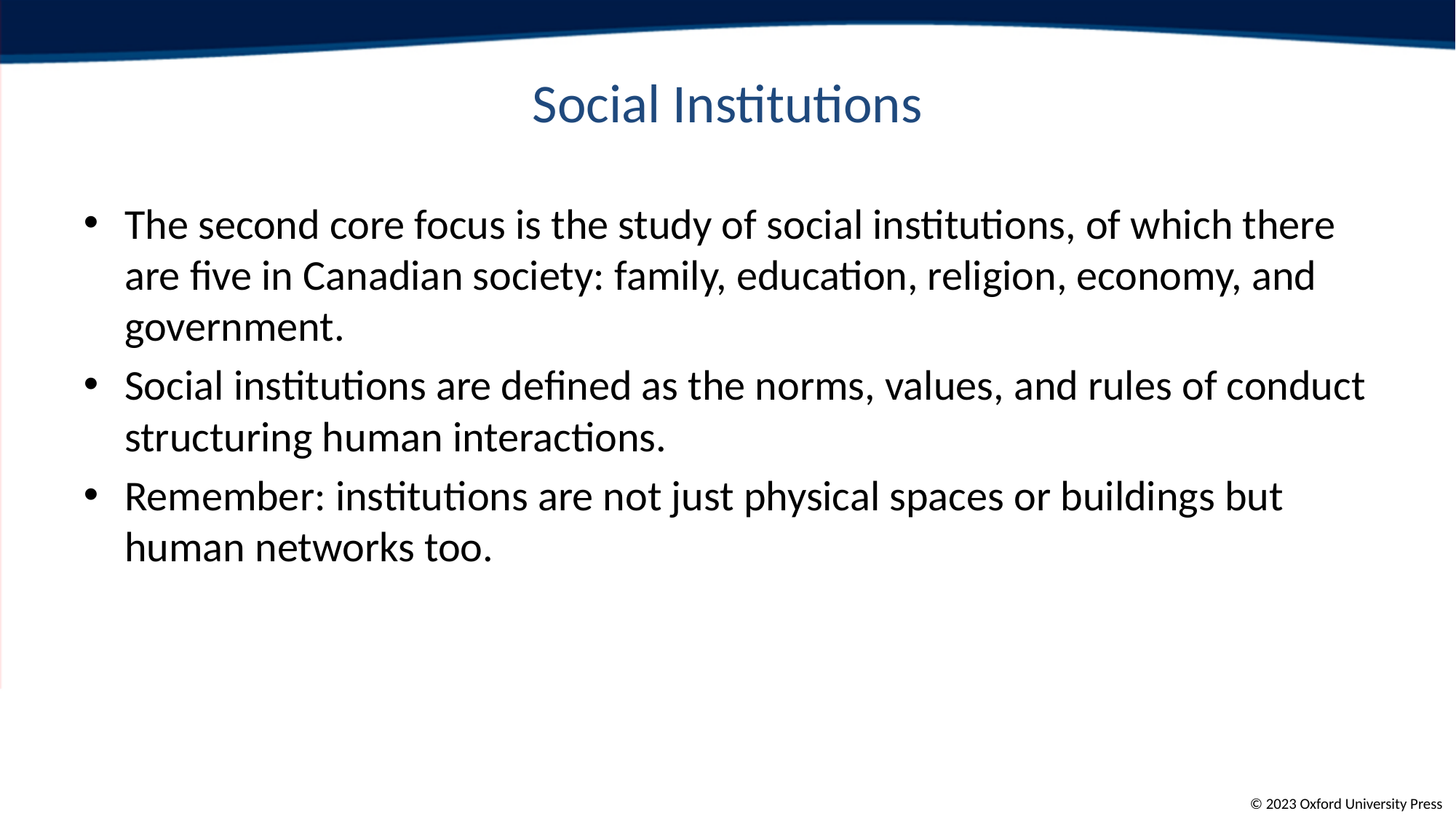

# Social Institutions
The second core focus is the study of social institutions, of which there are five in Canadian society: family, education, religion, economy, and government.
Social institutions are defined as the norms, values, and rules of conduct structuring human interactions.
Remember: institutions are not just physical spaces or buildings but human networks too.